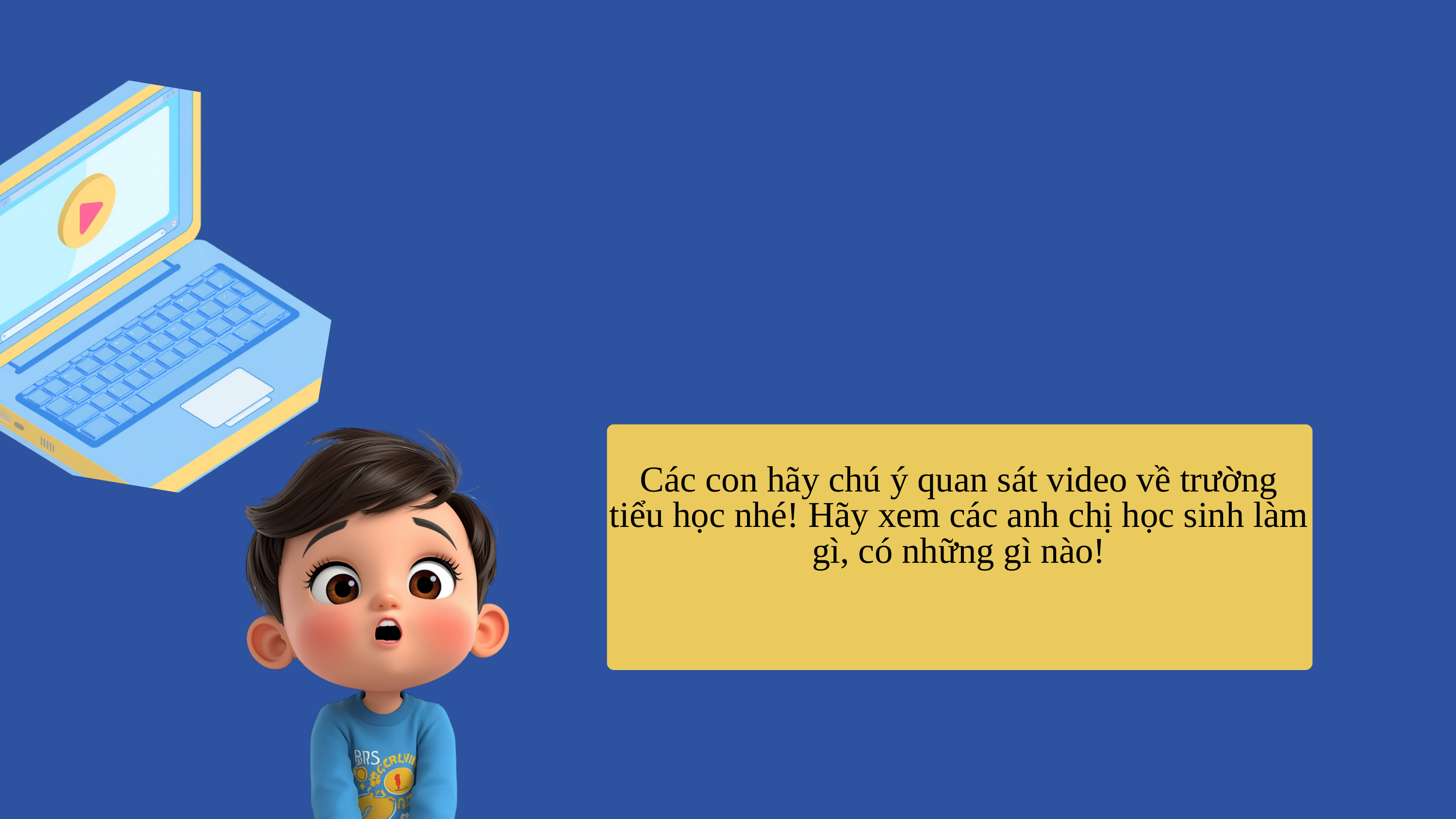

XEM VIDEO VỀ TRƯỜNG TIỂU HỌC

Các con hãy chú ý quan sát video về trường tiểu học nhé! Hãy xem các anh chị học sinh làm gì, có những gì nào!